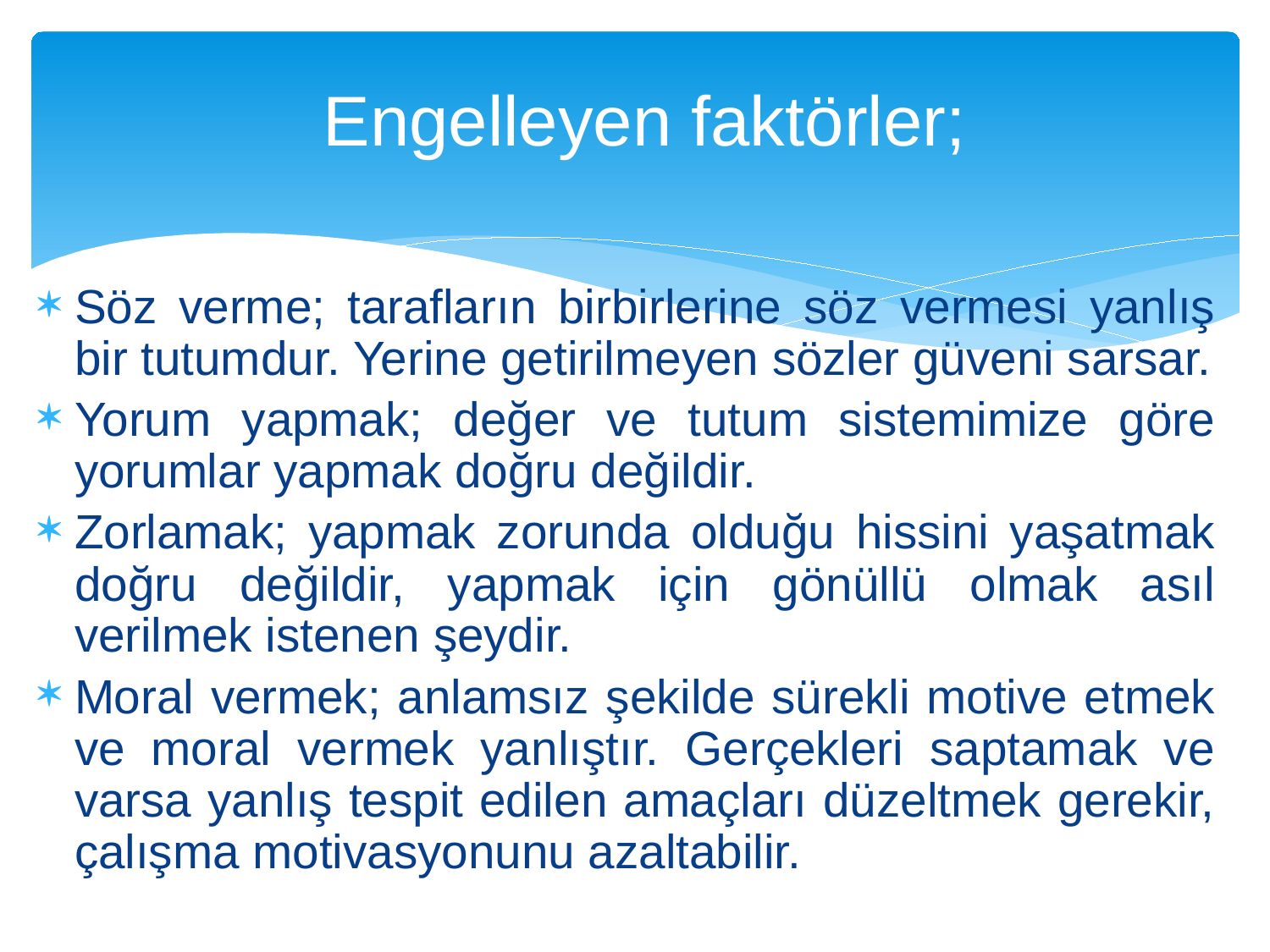

# Engelleyen faktörler;
Söz verme; tarafların birbirlerine söz vermesi yanlış bir tutumdur. Yerine getirilmeyen sözler güveni sarsar.
Yorum yapmak; değer ve tutum sistemimize göre yorumlar yapmak doğru değildir.
Zorlamak; yapmak zorunda olduğu hissini yaşatmak doğru değildir, yapmak için gönüllü olmak asıl verilmek istenen şeydir.
Moral vermek; anlamsız şekilde sürekli motive etmek ve moral vermek yanlıştır. Gerçekleri saptamak ve varsa yanlış tespit edilen amaçları düzeltmek gerekir, çalışma motivasyonunu azaltabilir.